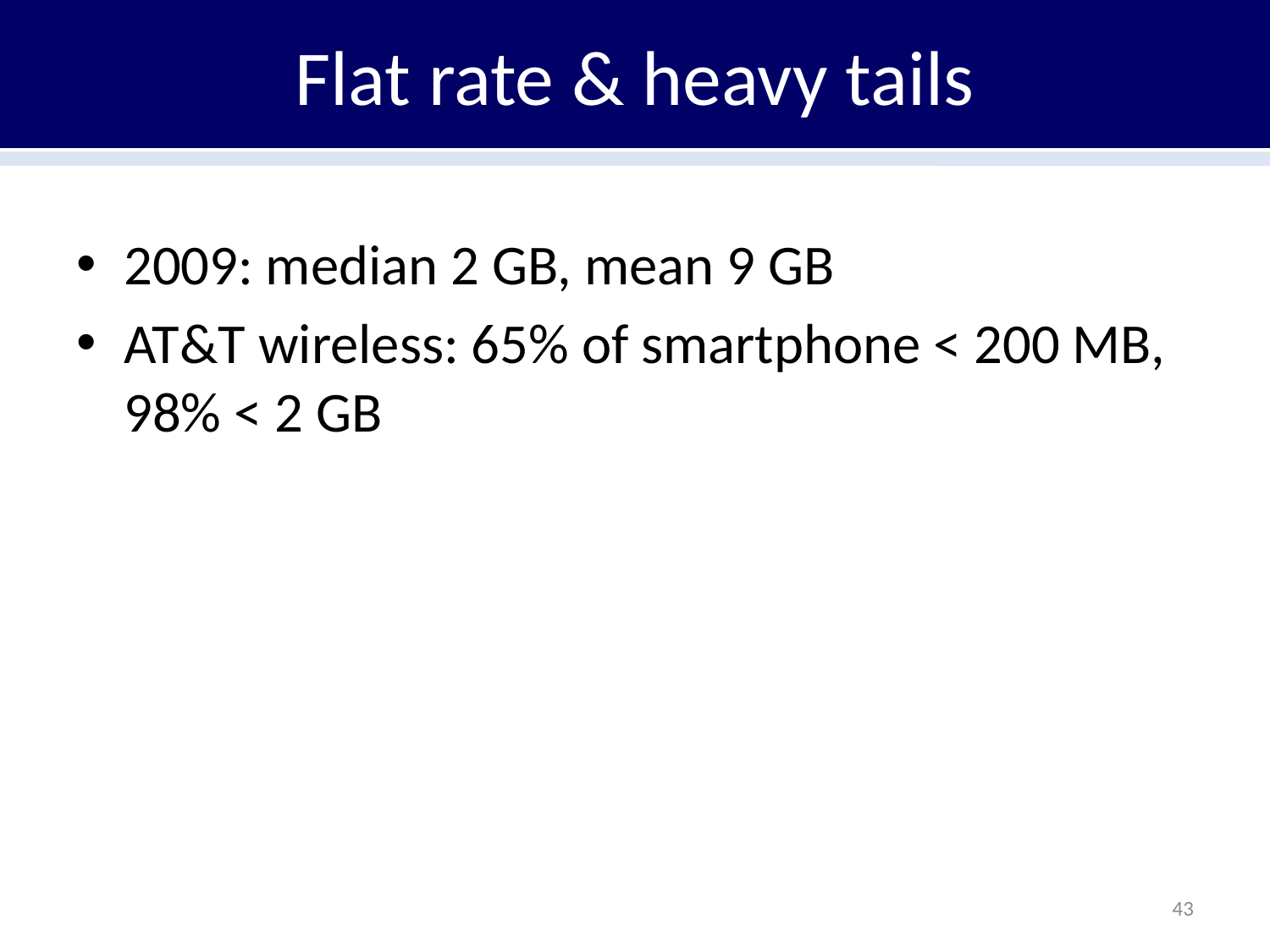

# Flat rate & heavy tails
2009: median 2 GB, mean 9 GB
AT&T wireless: 65% of smartphone < 200 MB, 98% < 2 GB
43